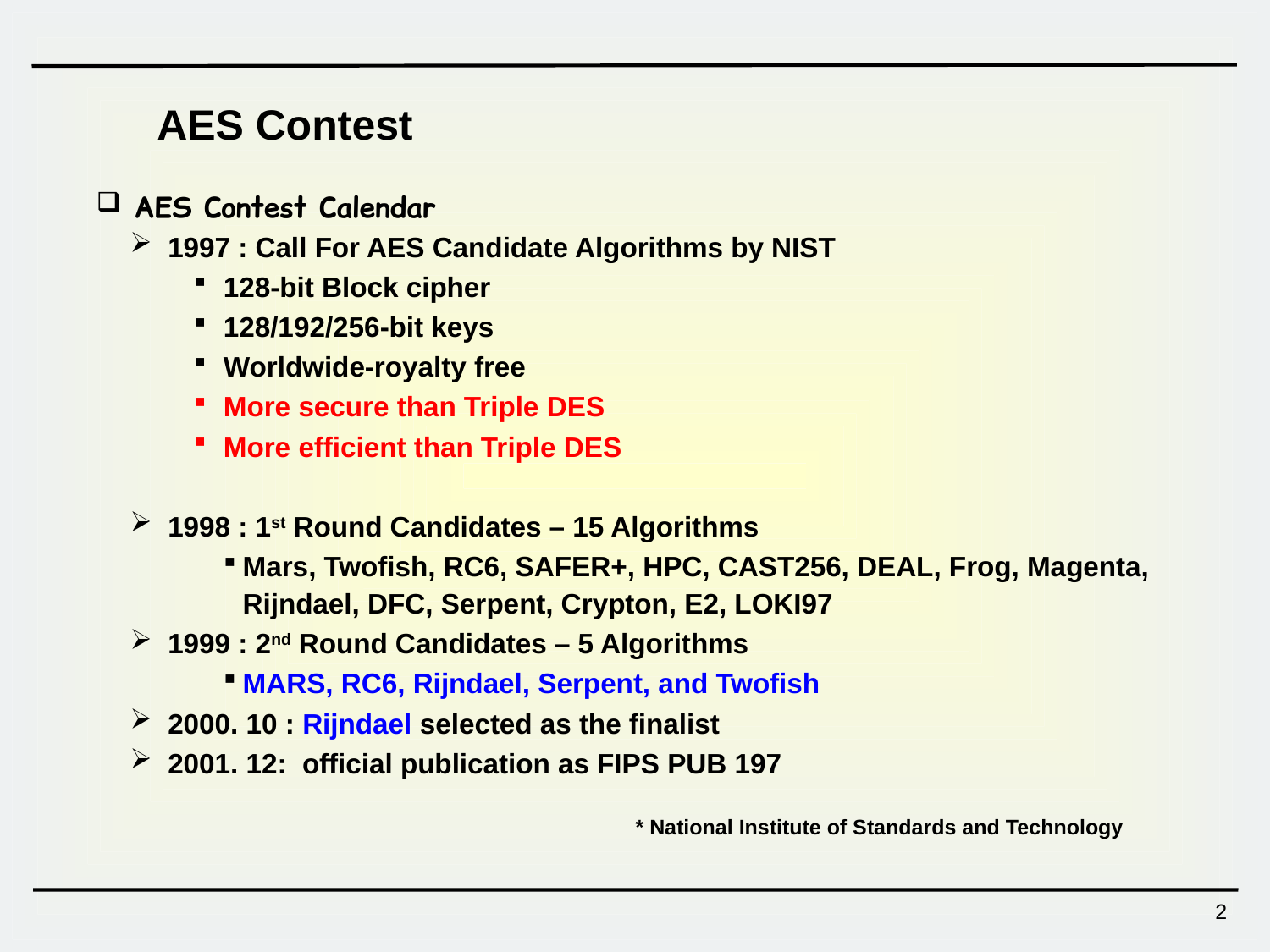

AES Contest
 AES Contest Calendar
 1997 : Call For AES Candidate Algorithms by NIST
128-bit Block cipher
128/192/256-bit keys
Worldwide-royalty free
More secure than Triple DES
More efficient than Triple DES

 1998 : 1st Round Candidates – 15 Algorithms
Mars, Twofish, RC6, SAFER+, HPC, CAST256, DEAL, Frog, Magenta, Rijndael, DFC, Serpent, Crypton, E2, LOKI97
 1999 : 2nd Round Candidates – 5 Algorithms
MARS, RC6, Rijndael, Serpent, and Twofish
 2000. 10 : Rijndael selected as the finalist
 2001. 12:  official publication as FIPS PUB 197

* National Institute of Standards and Technology
2